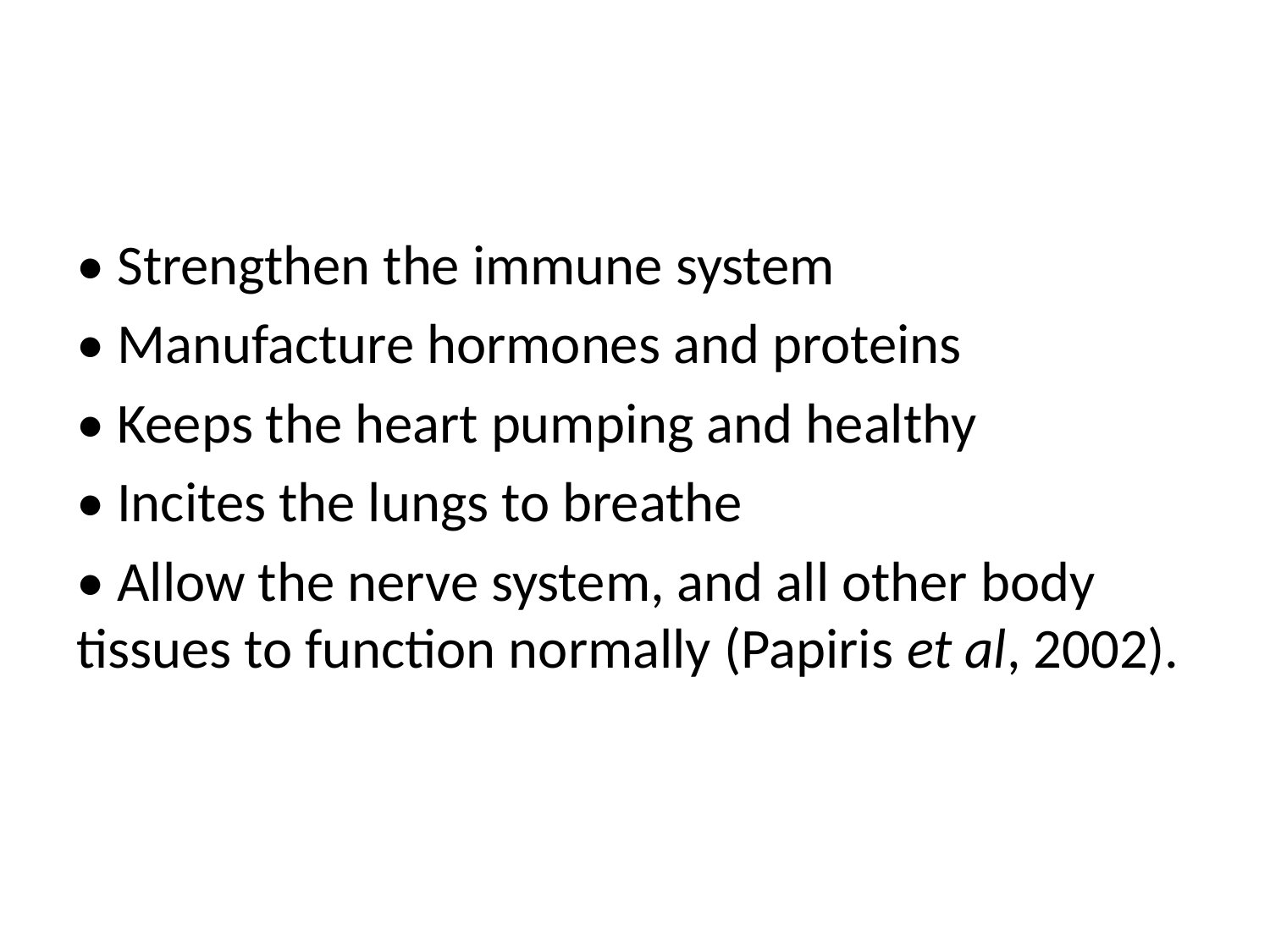

#
• Strengthen the immune system
• Manufacture hormones and proteins
• Keeps the heart pumping and healthy
• Incites the lungs to breathe
• Allow the nerve system, and all other body tissues to function normally (Papiris et al, 2002).